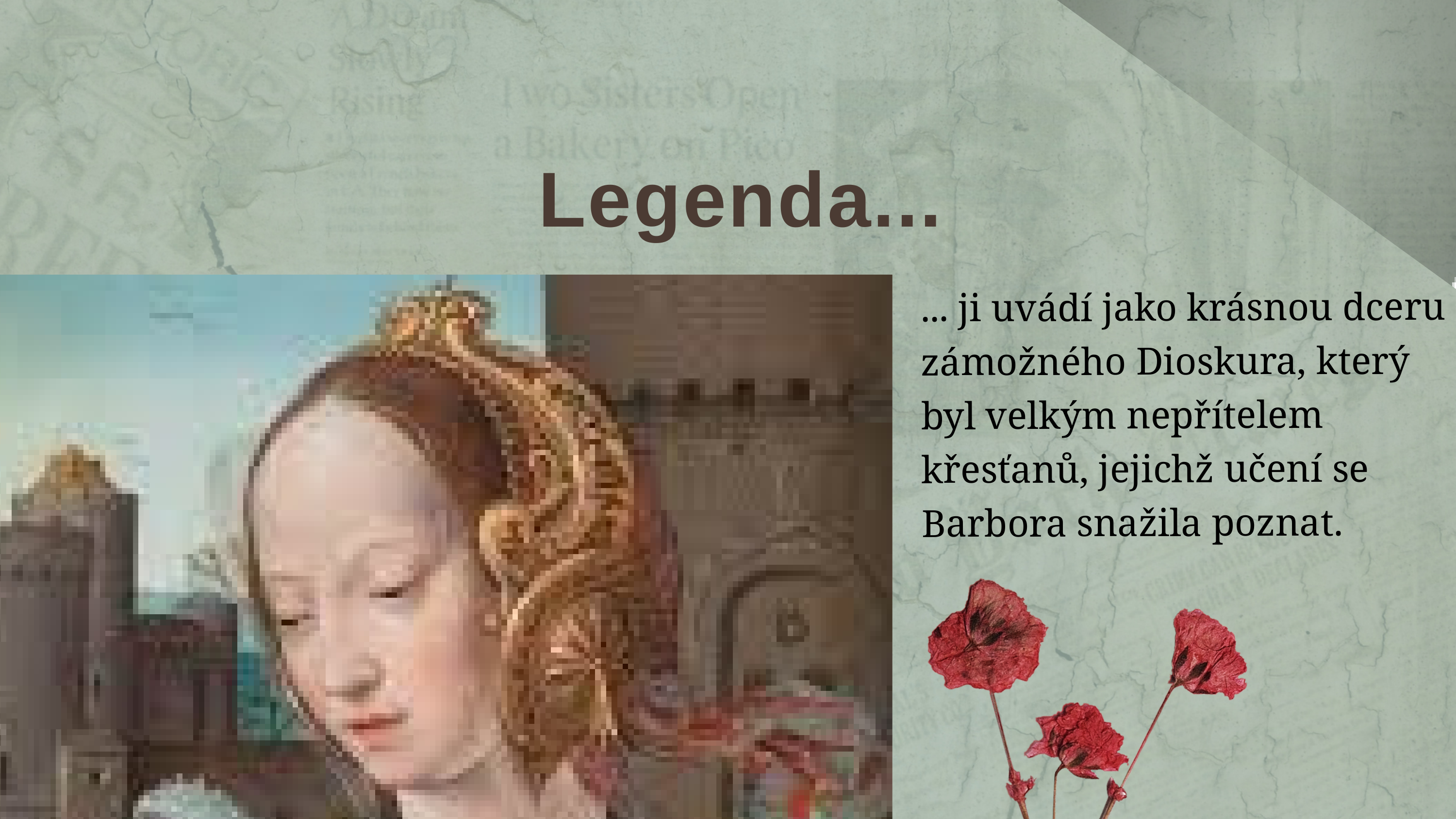

Legenda...
... ji uvádí jako krásnou dceru zámožného Dioskura, který byl velkým nepřítelem křesťanů, jejichž učení se Barbora snažila poznat.